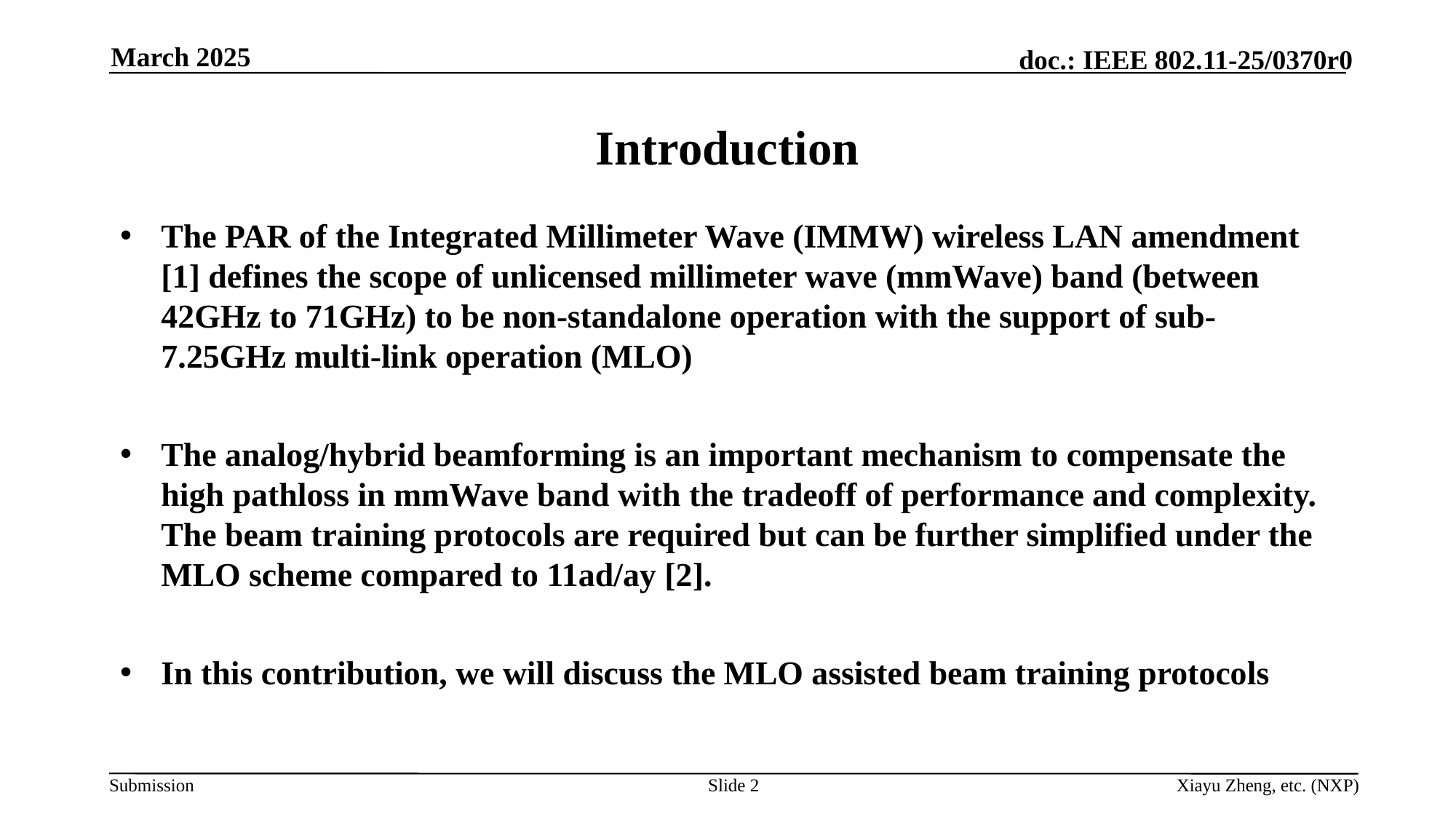

March 2025
# Introduction
The PAR of the Integrated Millimeter Wave (IMMW) wireless LAN amendment [1] defines the scope of unlicensed millimeter wave (mmWave) band (between 42GHz to 71GHz) to be non-standalone operation with the support of sub-7.25GHz multi-link operation (MLO)

The analog/hybrid beamforming is an important mechanism to compensate the high pathloss in mmWave band with the tradeoff of performance and complexity.  The beam training protocols are required but can be further simplified under the MLO scheme compared to 11ad/ay [2].

In this contribution, we will discuss the MLO assisted beam training protocols
Slide 2
Xiayu Zheng, etc. (NXP)